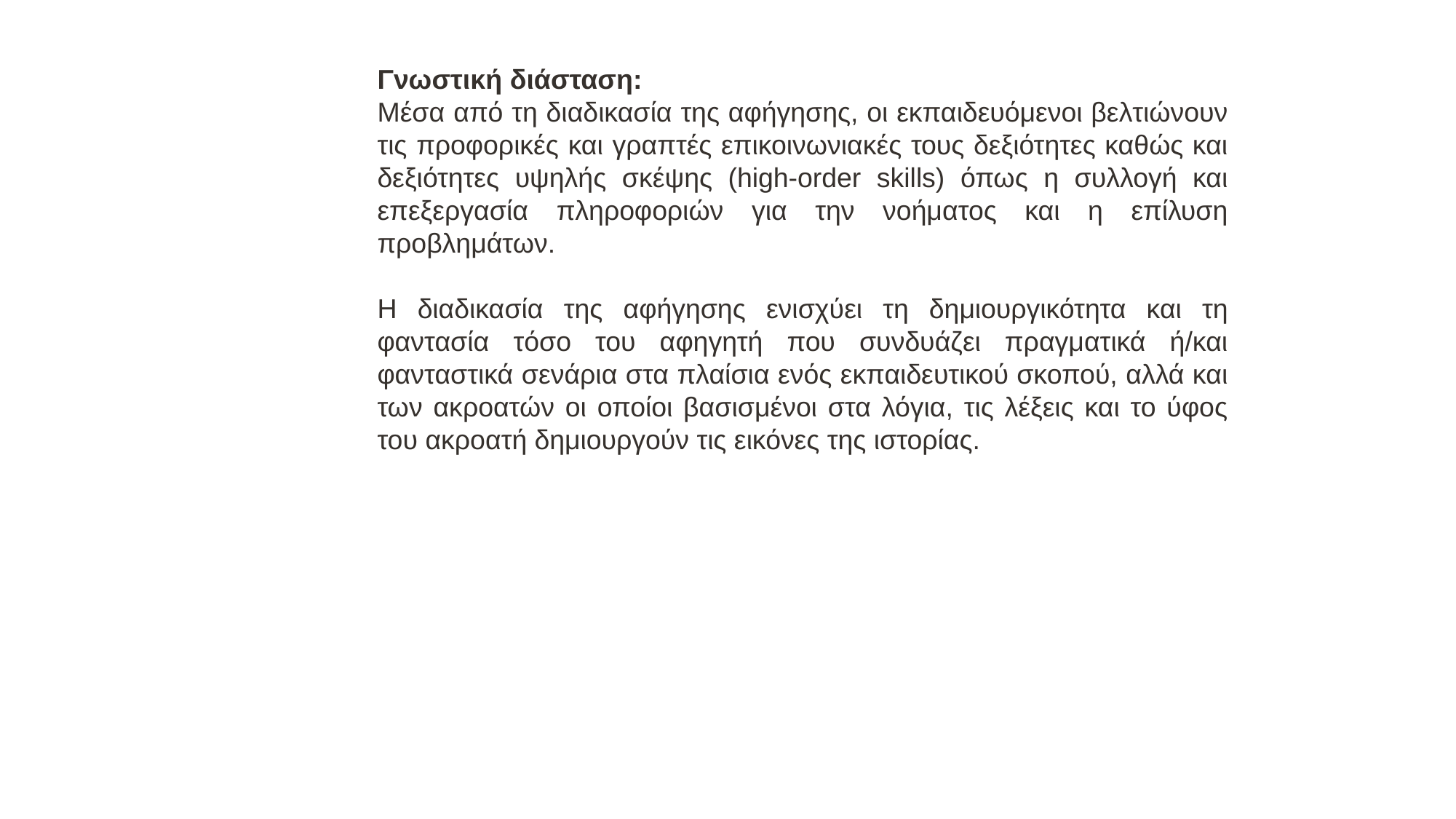

Γνωστική διάσταση:
Μέσα από τη διαδικασία της αφήγησης, οι εκπαιδευόμενοι βελτιώνουν τις προφορικές και γραπτές επικοινωνιακές τους δεξιότητες καθώς και δεξιότητες υψηλής σκέψης (high-order skills) όπως η συλλογή και επεξεργασία πληροφοριών για την νοήματος και η επίλυση προβλημάτων.

Η διαδικασία της αφήγησης ενισχύει τη δημιουργικότητα και τη φαντασία τόσο του αφηγητή που συνδυάζει πραγματικά ή/και φανταστικά σενάρια στα πλαίσια ενός εκπαιδευτικού σκοπού, αλλά και των ακροατών οι οποίοι βασισμένοι στα λόγια, τις λέξεις και το ύφος του ακροατή δημιουργούν τις εικόνες της ιστορίας.